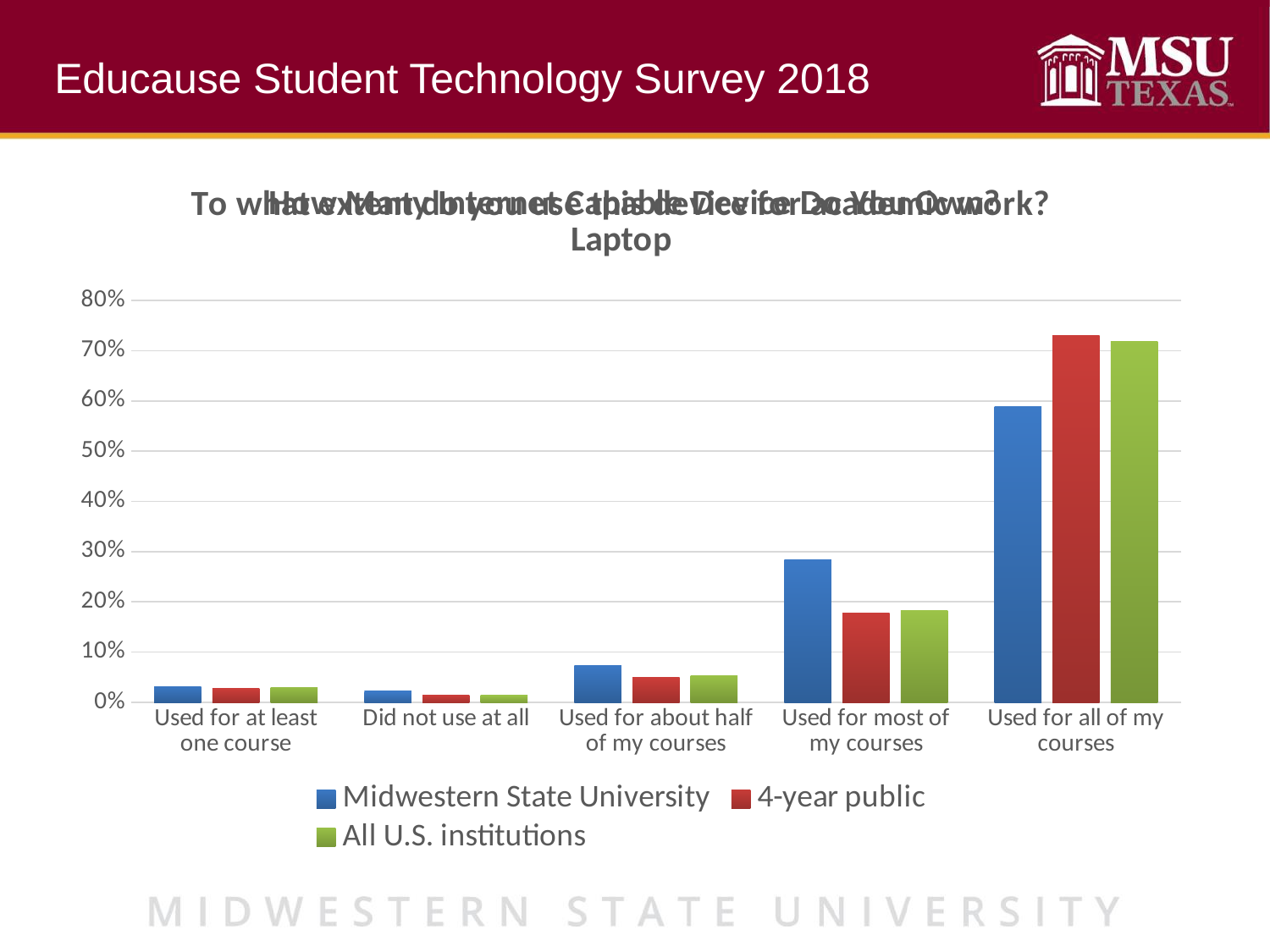

Educause Student Technology Survey 2018

### Chart: To what extent do you use this device for academic work? Laptop

| Category | Midwestern State University | 4-year public | All U.S. institutions |
|---|---|---|---|
| Used for at least one course | 0.0304878048780488 | 0.0270730019605582 | 0.0298811683414525 |
| Did not use at all | 0.0223577235772358 | 0.0138968977049937 | 0.0151036464809115 |
| Used for about half of my courses | 0.0731707317073171 | 0.0503402145081305 | 0.0527914229224842 |
| Used for most of my courses | 0.284552845528455 | 0.178237804174836 | 0.183139357126842 |
| Used for all of my courses | 0.589430894308943 | 0.730452081651482 | 0.71908440512831 |

### Chart: How Many Internet Capable Device Do You Own?

| Category |
|---|